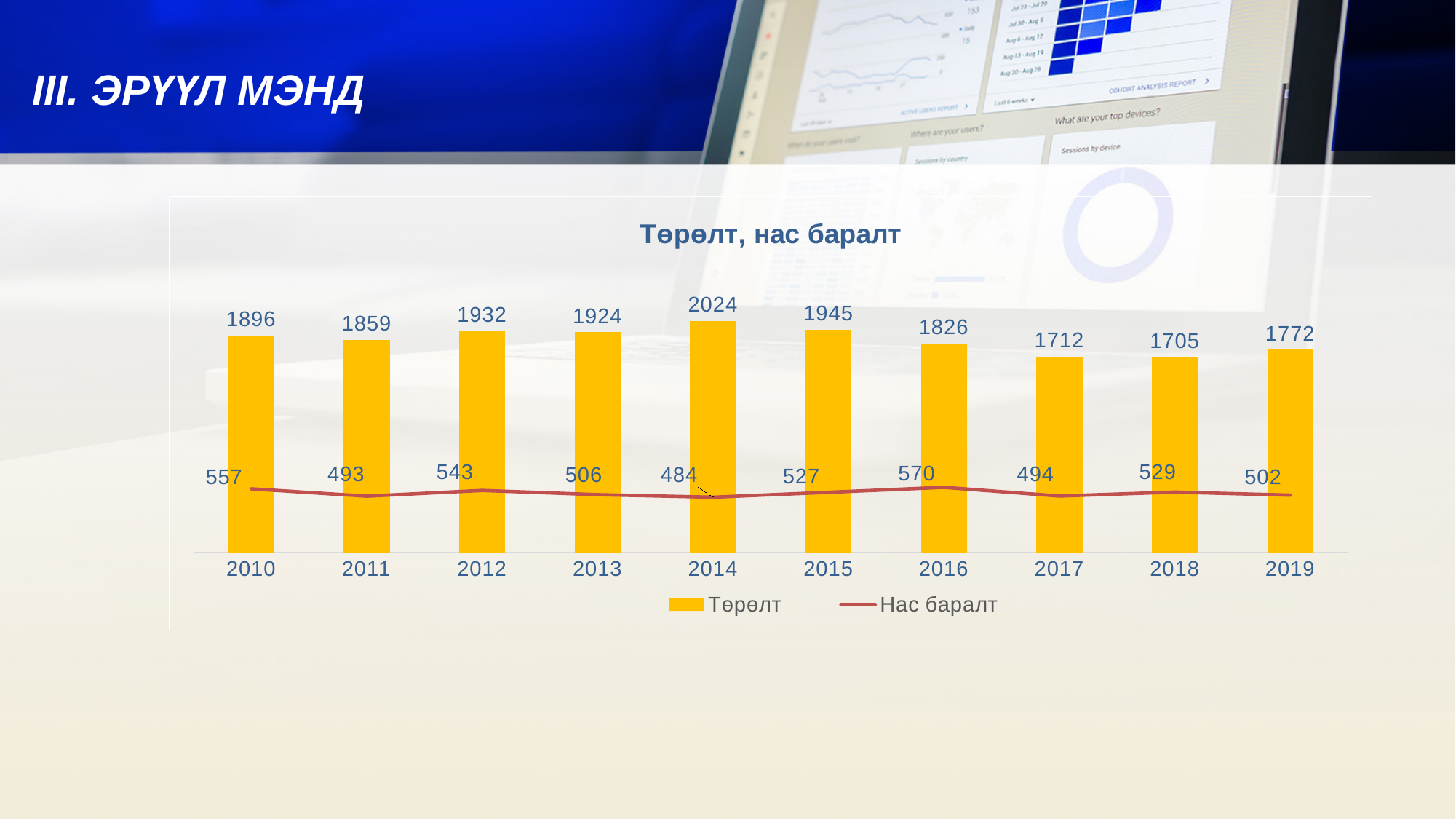

# III. ЭРҮҮЛ МЭНД

### Chart: Төрөлт, нас баралт

| Category | Төрөлт | Нас баралт |
|---|---|---|
| 2010 | 1896.0 | 557.0 |
| 2011 | 1859.0 | 493.0 |
| 2012 | 1932.0 | 543.0 |
| 2013 | 1924.0 | 506.0 |
| 2014 | 2024.0 | 484.0 |
| 2015 | 1945.0 | 527.0 |
| 2016 | 1826.0 | 570.0 |
| 2017 | 1712.0 | 494.0 |
| 2018 | 1705.0 | 529.0 |
| 2019 | 1772.0 | 502.0 |